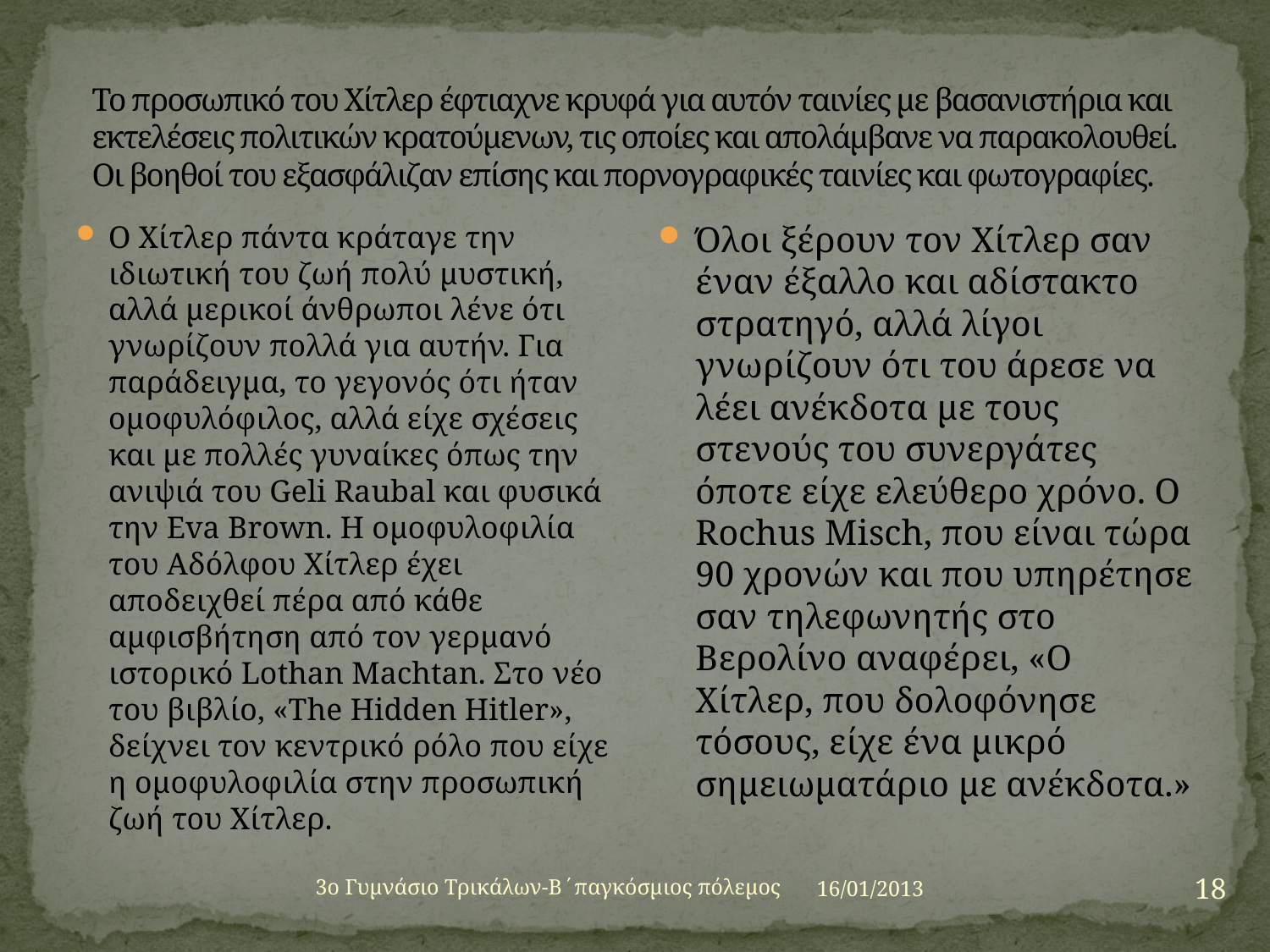

# Το προσωπικό του Χίτλερ έφτιαχνε κρυφά για αυτόν ταινίες με βασανιστήρια και εκτελέσεις πολιτικών κρατούμενων, τις οποίες και απολάμβανε να παρακολουθεί. Οι βοηθοί του εξασφάλιζαν επίσης και πορνογραφικές ταινίες και φωτογραφίες.
Ο Χίτλερ πάντα κράταγε την ιδιωτική του ζωή πολύ μυστική, αλλά μερικοί άνθρωποι λένε ότι γνωρίζουν πολλά για αυτήν. Για παράδειγμα, το γεγονός ότι ήταν ομοφυλόφιλος, αλλά είχε σχέσεις και με πολλές γυναίκες όπως την ανιψιά του Geli Raubal και φυσικά την Eva Brown. Η ομοφυλοφιλία του Αδόλφου Χίτλερ έχει αποδειχθεί πέρα από κάθε αμφισβήτηση από τον γερμανό ιστορικό Lothan Machtan. Στο νέο του βιβλίο, «The Hidden Hitler», δείχνει τον κεντρικό ρόλο που είχε η ομοφυλοφιλία στην προσωπική ζωή του Χίτλερ.
Όλοι ξέρουν τον Χίτλερ σαν έναν έξαλλο και αδίστακτο στρατηγό, αλλά λίγοι γνωρίζουν ότι του άρεσε να λέει ανέκδοτα με τους στενούς του συνεργάτες όποτε είχε ελεύθερο χρόνο. Ο Rochus Misch, που είναι τώρα 90 χρονών και που υπηρέτησε σαν τηλεφωνητής στο Βερολίνο αναφέρει, «Ο Χίτλερ, που δολοφόνησε τόσους, είχε ένα μικρό σημειωματάριο με ανέκδοτα.»
18
3ο Γυμνάσιο Τρικάλων-Β΄παγκόσμιος πόλεμος
16/01/2013